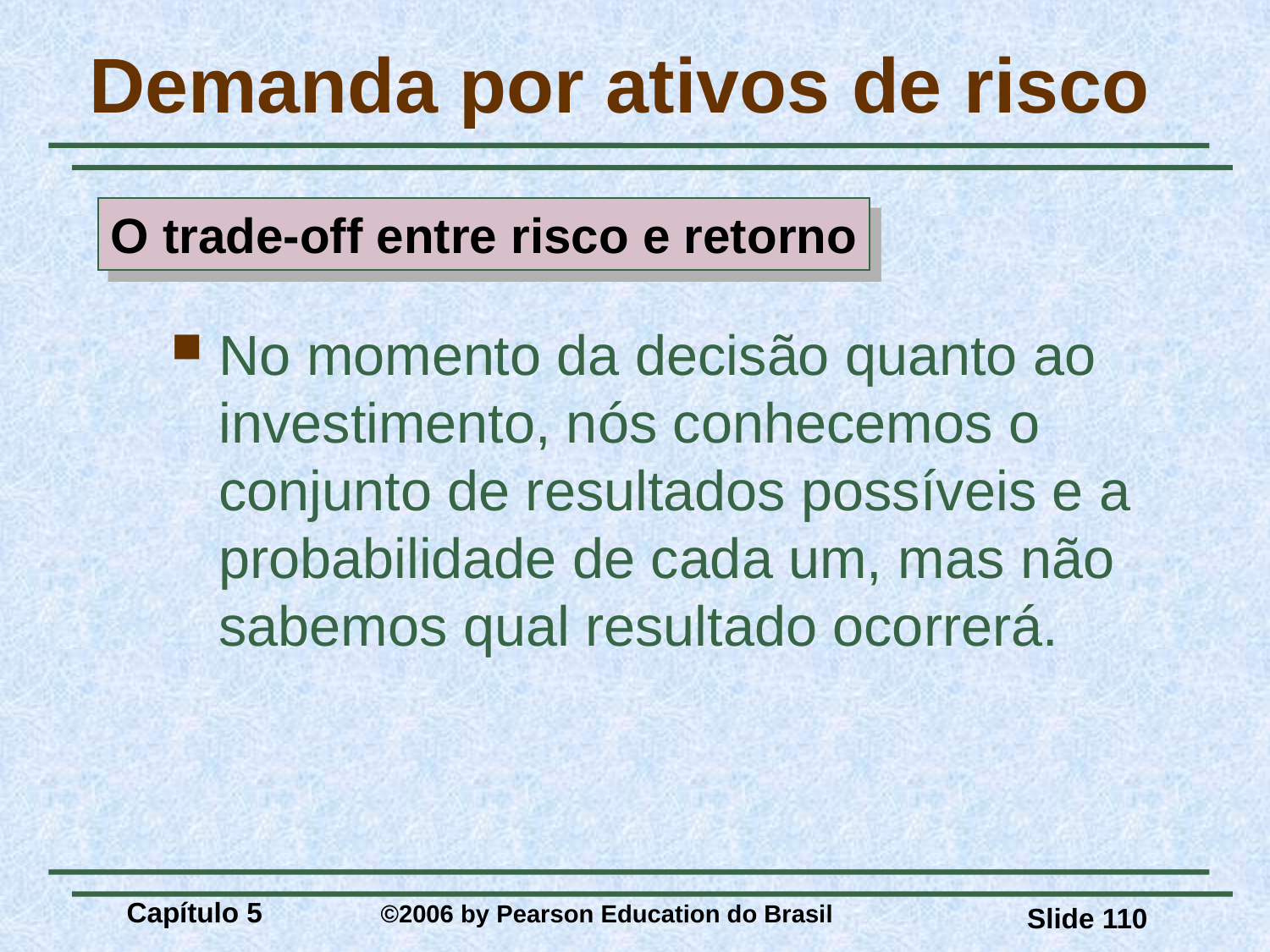

# Demanda por ativos de risco
O trade-off entre risco e retorno
No momento da decisão quanto ao investimento, nós conhecemos o conjunto de resultados possíveis e a probabilidade de cada um, mas não sabemos qual resultado ocorrerá.

Capítulo 5 	©2006 by Pearson Education do Brasil
Slide 110